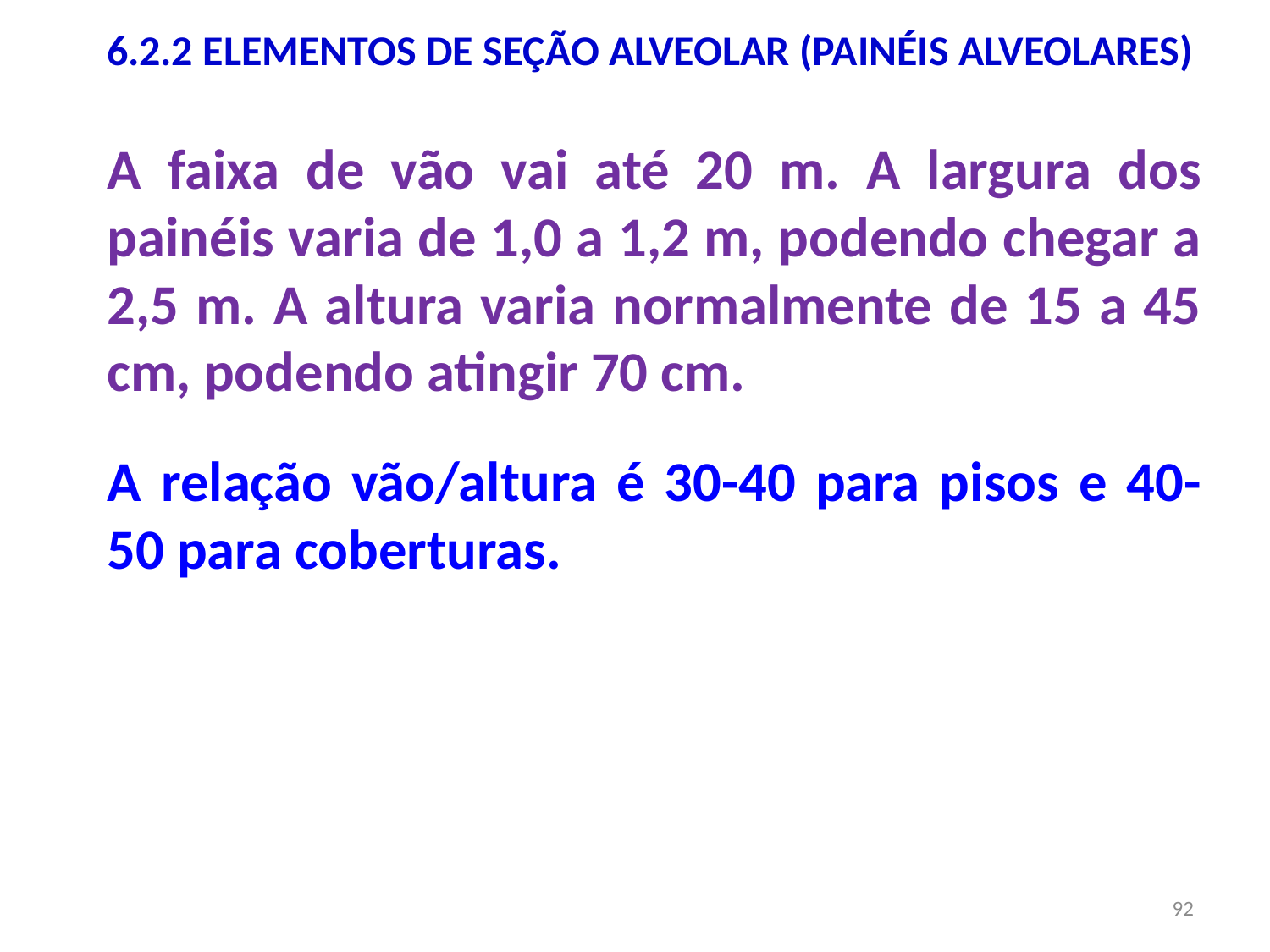

6.2.2 ELEMENTOS DE SEÇÃO ALVEOLAR (PAINÉIS ALVEOLARES)
A faixa de vão vai até 20 m. A largura dos painéis varia de 1,0 a 1,2 m, podendo chegar a 2,5 m. A altura varia normalmente de 15 a 45 cm, podendo atingir 70 cm.

A relação vão/altura é 30-40 para pisos e 40-50 para coberturas.
92